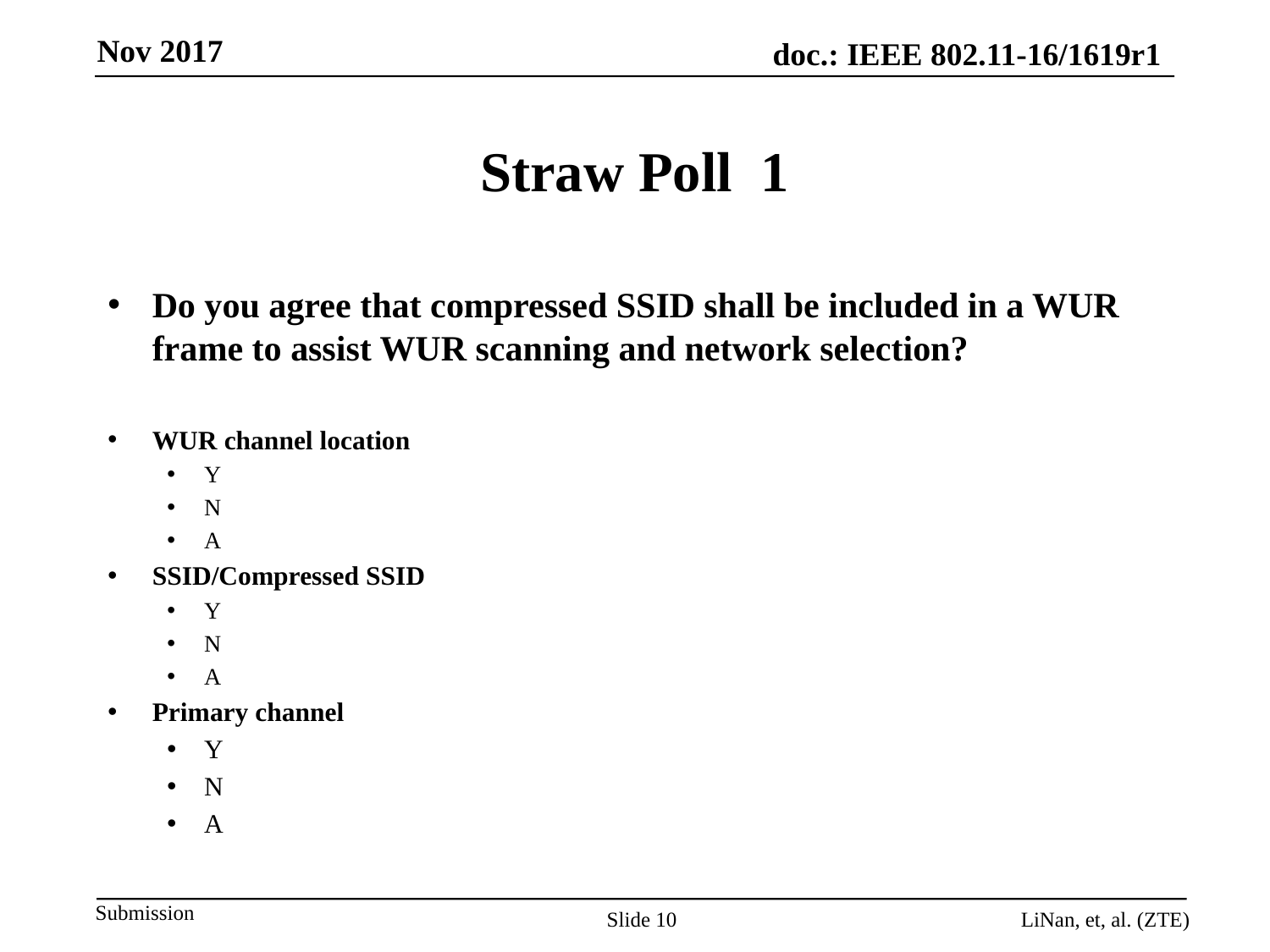

# Straw Poll  1
Do you agree that compressed SSID shall be included in a WUR frame to assist WUR scanning and network selection?

WUR channel location
Y
N
A
SSID/Compressed SSID
Y
N
A
Primary channel
Y
N
A
Slide 10